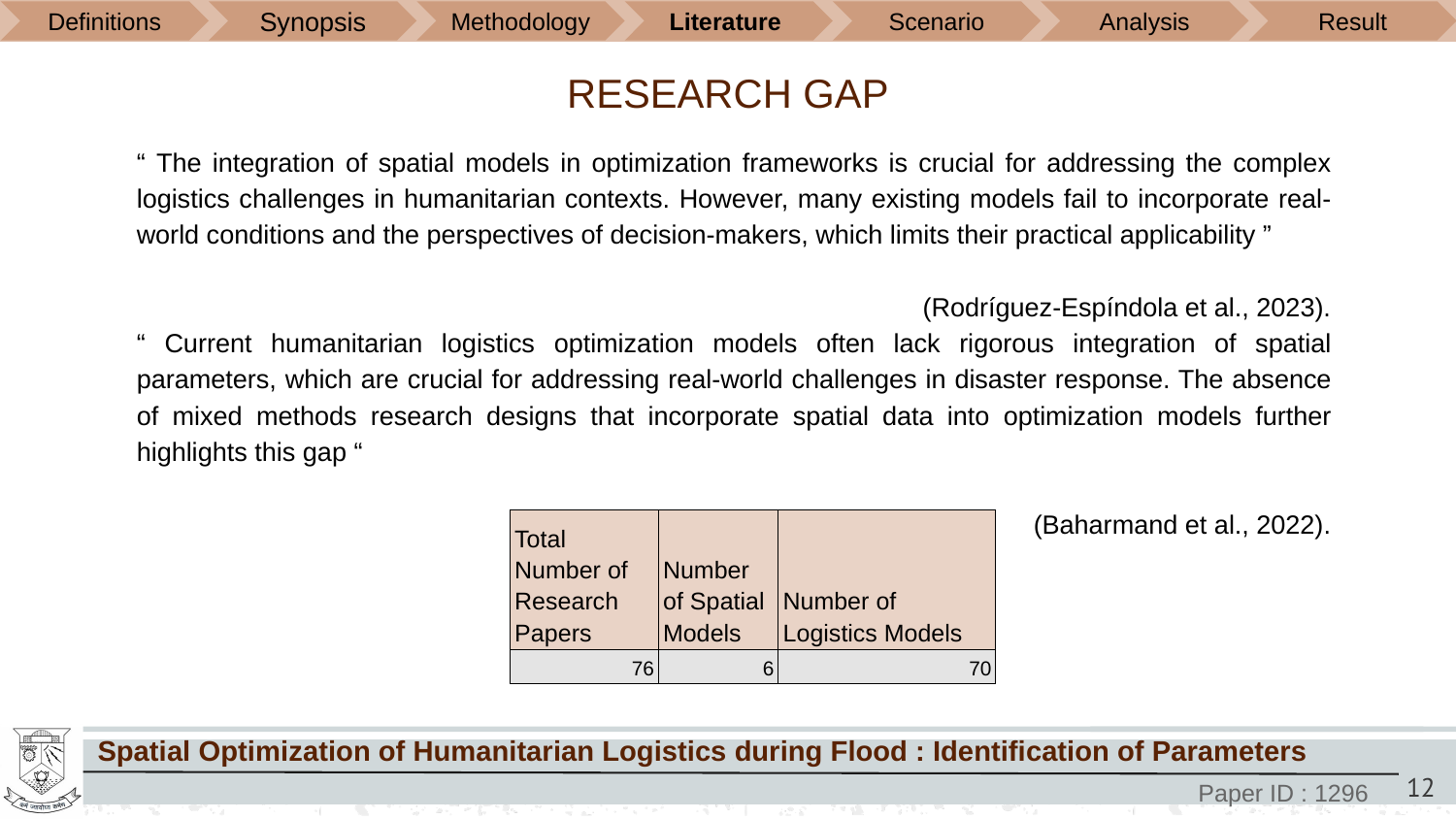

Definitions
Synopsis
Methodology
Literature
Scenario
Analysis
Result
RESEARCH GAP
“ The integration of spatial models in optimization frameworks is crucial for addressing the complex logistics challenges in humanitarian contexts. However, many existing models fail to incorporate real-world conditions and the perspectives of decision-makers, which limits their practical applicability ”
(Rodríguez-Espíndola et al., 2023).
“ Current humanitarian logistics optimization models often lack rigorous integration of spatial parameters, which are crucial for addressing real-world challenges in disaster response. The absence of mixed methods research designs that incorporate spatial data into optimization models further highlights this gap “

(Baharmand et al., 2022).

| Total Number of Research Papers | Number of Spatial Models | Number of Logistics Models |
| --- | --- | --- |
| 76 | 6 | 70 |
12